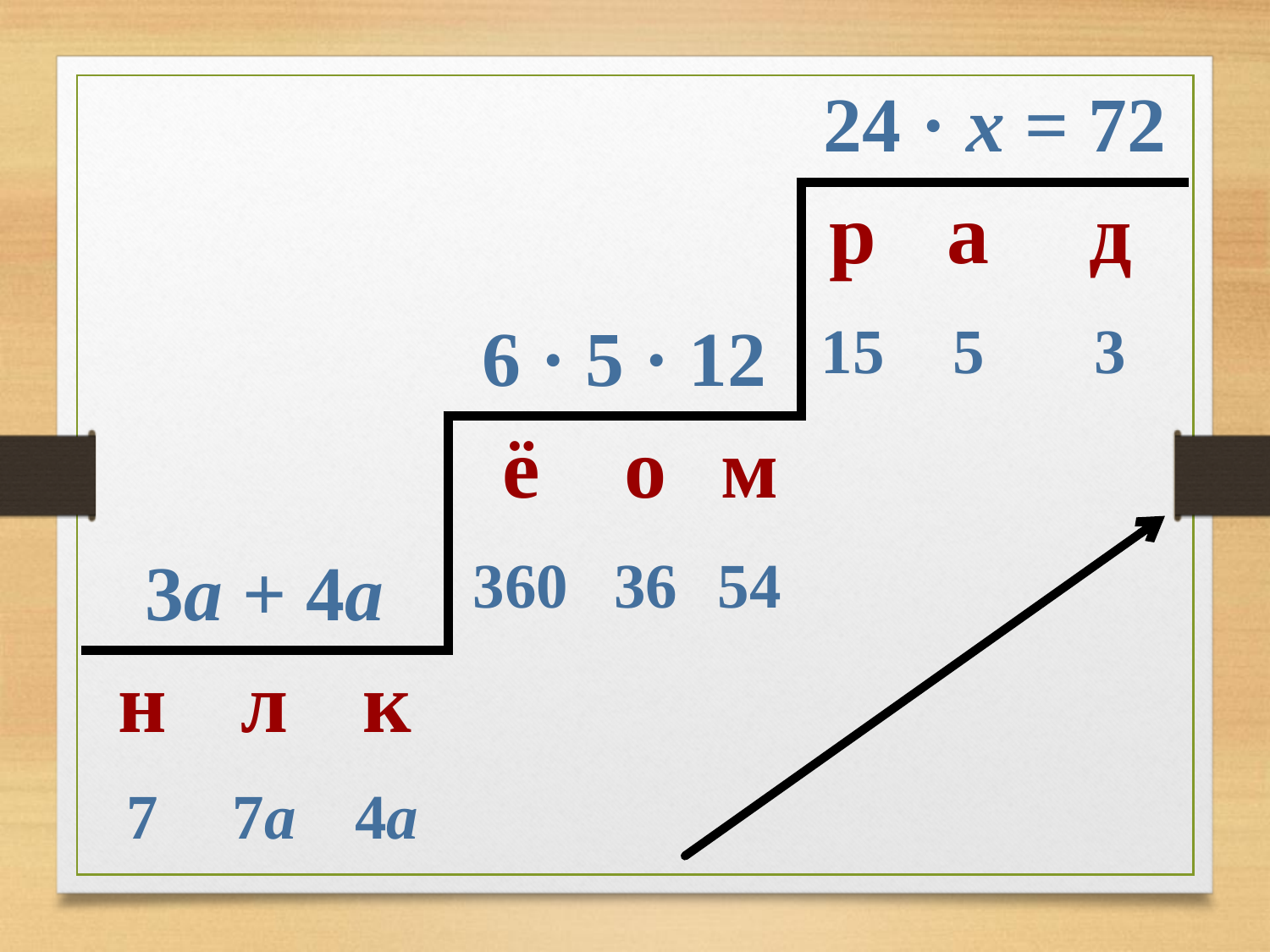

|  |  |  |  |  |  | 24 · х = 72 |  |  |
| --- | --- | --- | --- | --- | --- | --- | --- | --- |
|  |  |  |  |  |  | р | а | д |
|  |  |  | 6 · 5 · 12 |  |  | 15 | 5 | 3 |
|  |  |  | ё | о | м |  |  |  |
| 3а + 4а |  |  | 360 | 36 | 54 |  |  |  |
| н | л | к |  |  |  |  |  |  |
| 7 | 7а | 4а |  |  |  |  |  |  |